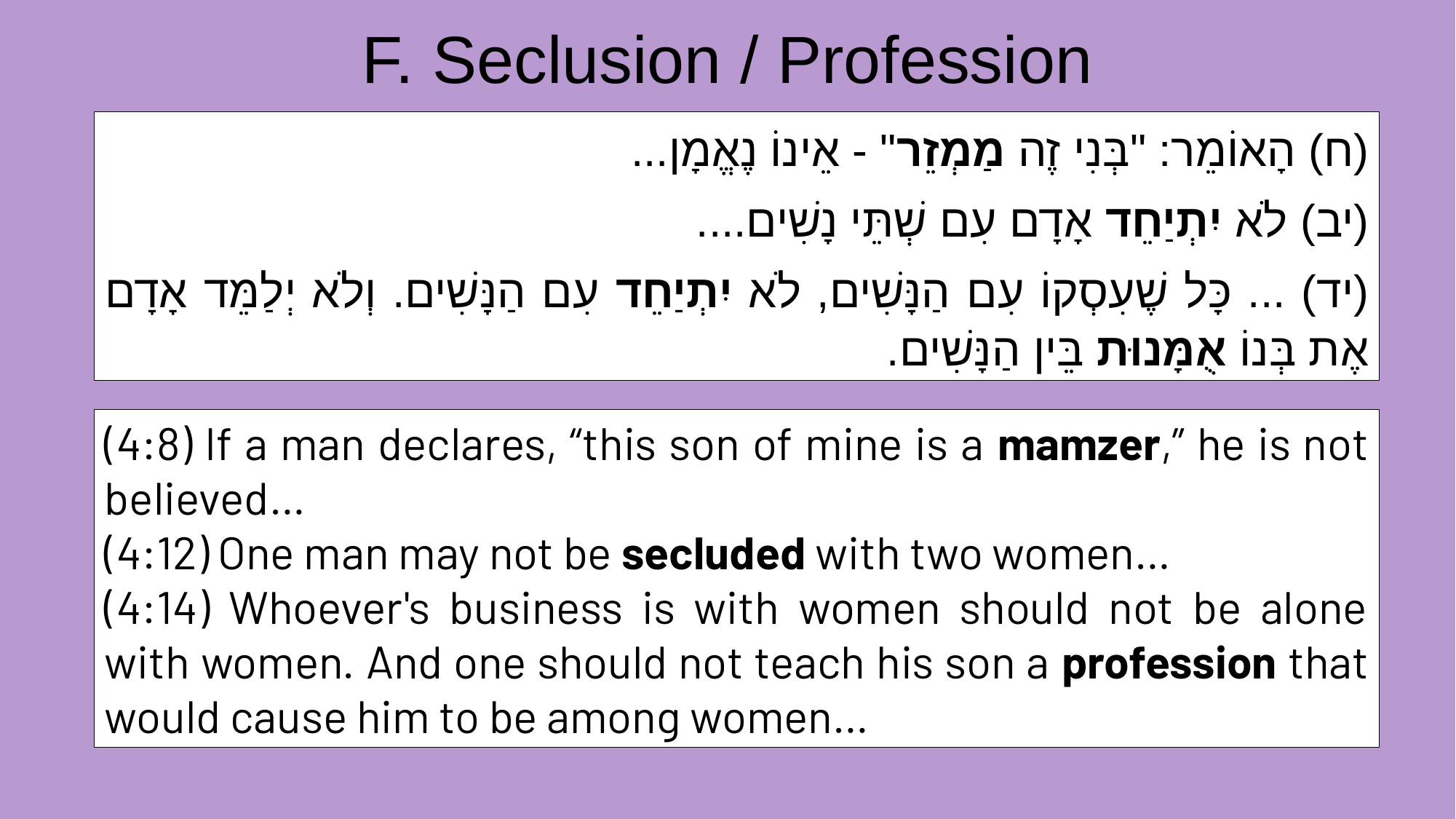

# F. Seclusion / Profession
(ח) הָאוֹמֵר: "בְּנִי זֶה מַמְזֵר" - אֵינוֹ נֶאֱמָן...
(יב) לֹא יִתְיַחֵד אָדָם עִם שְׁתֵּי נָשִׁים....
(יד) ... כָּל שֶׁעִסְקוֹ עִם הַנָּשִׁים, לֹא יִתְיַחֵד עִם הַנָּשִׁים. וְלֹא יְלַמֵּד אָדָם אֶת בְּנוֹ אֻמָּנוּת בֵּין הַנָּשִׁים.
(4:8) If a man declares, “this son of mine is a mamzer,” he is not believed…
(4:12) One man may not be secluded with two women…
(4:14) Whoever's business is with women should not be alone with women. And one should not teach his son a profession that would cause him to be among women…